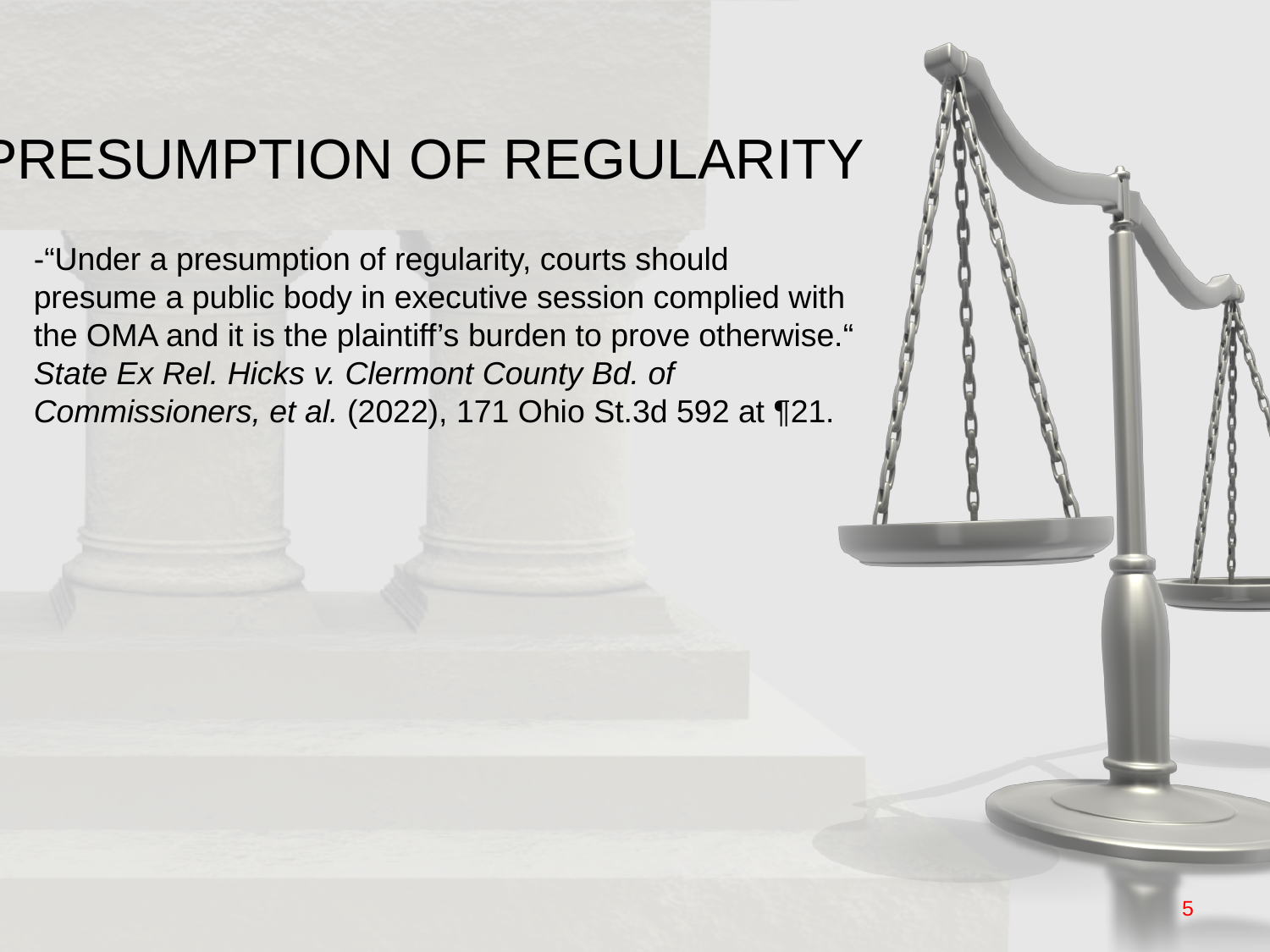

PRESUMPTION OF REGULARITY
-“Under a presumption of regularity, courts should presume a public body in executive session complied with the OMA and it is the plaintiff’s burden to prove otherwise.“
State Ex Rel. Hicks v. Clermont County Bd. of Commissioners, et al. (2022), 171 Ohio St.3d 592 at ¶21.
5